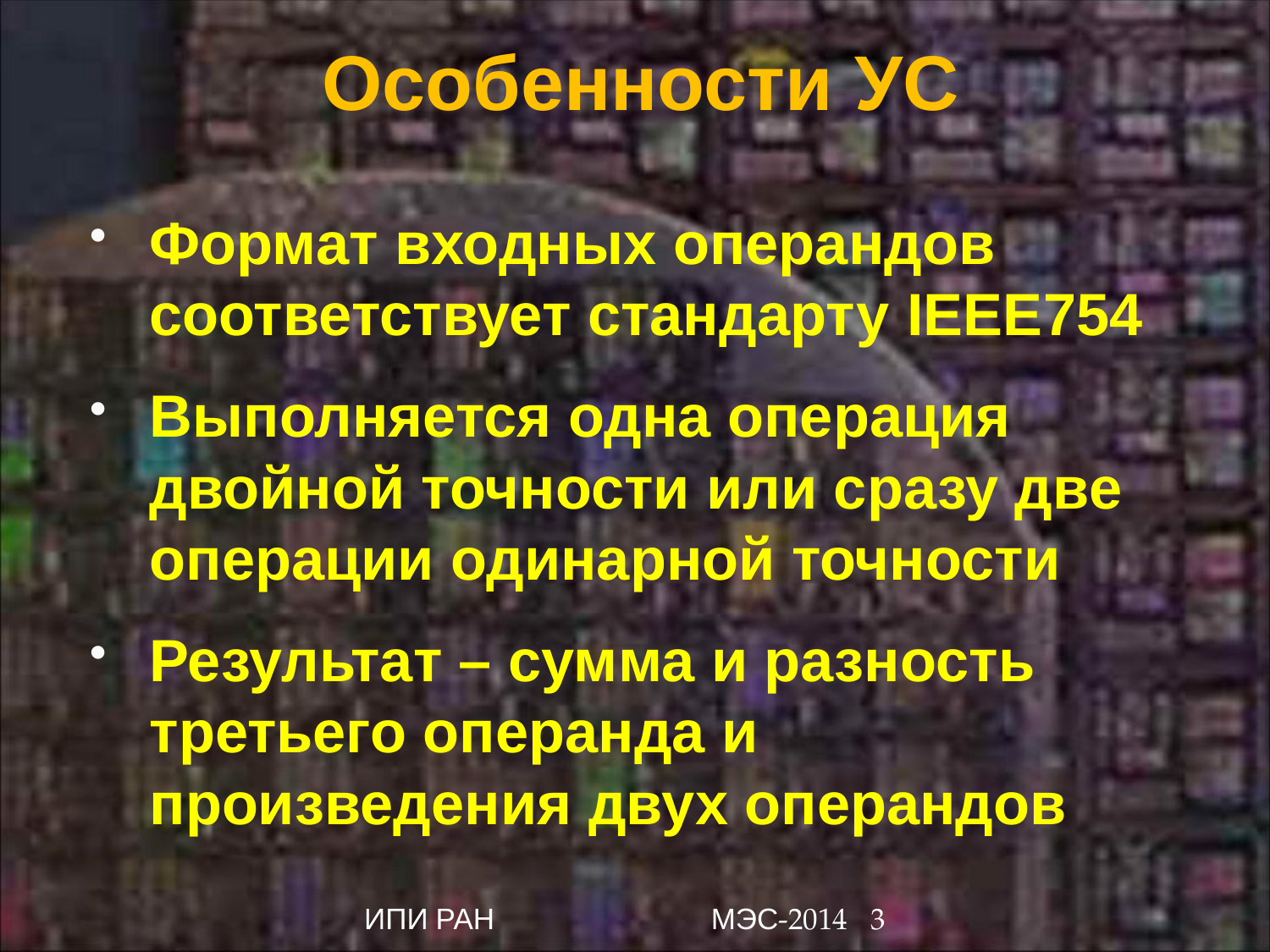

# Особенности УС

Формат входных операндов соответствует стандарту IEEE754
Выполняется одна операция двойной точности или сразу две операции одинарной точности
Результат – сумма и разность третьего операнда и произведения двух операндов

ИПИ РАН                       	 	МЭС-2014			3